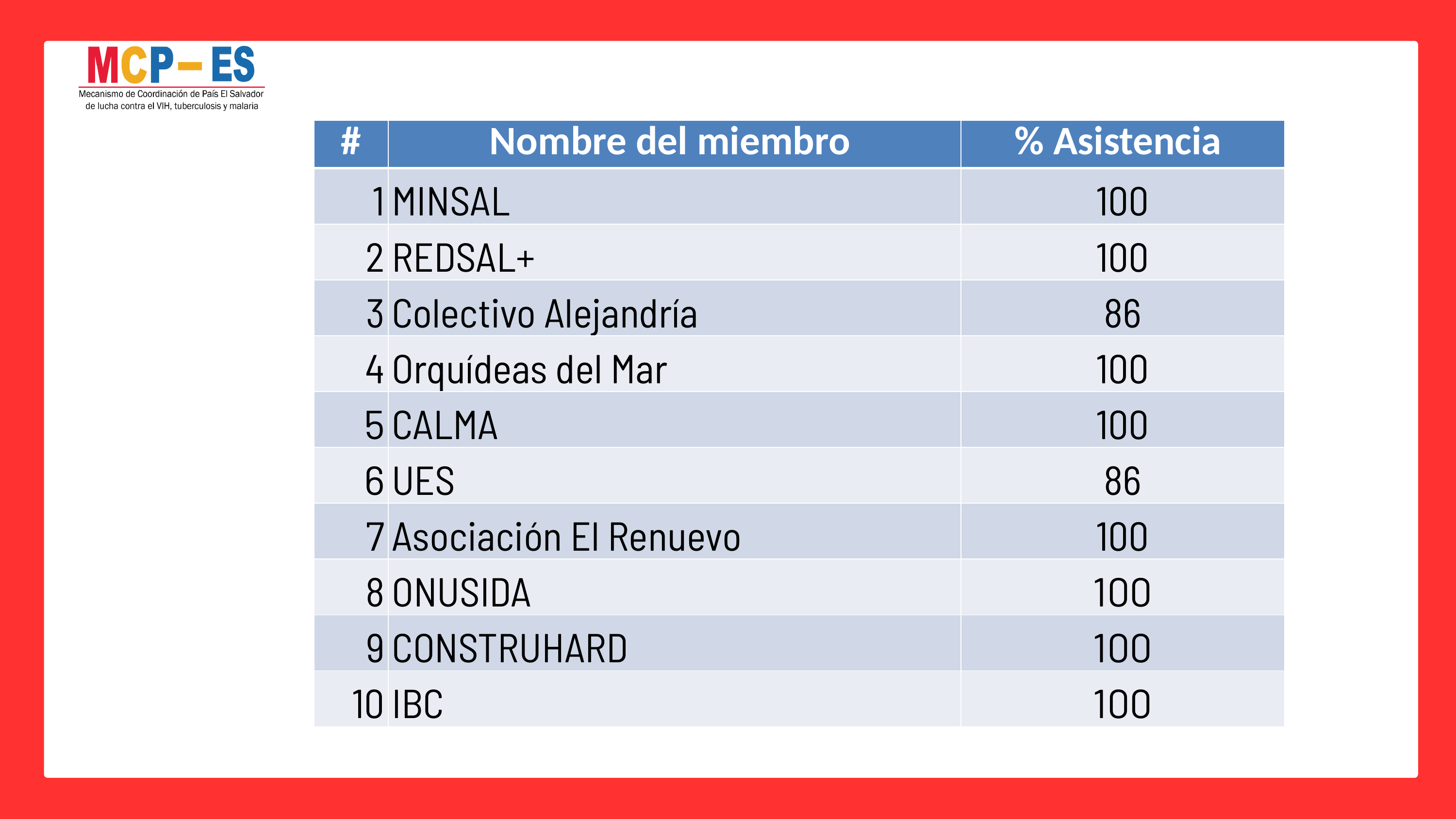

| # | Nombre del miembro | % Asistencia |
| --- | --- | --- |
| 1 | MINSAL | 100 |
| 2 | REDSAL+ | 100 |
| 3 | Colectivo Alejandría | 86 |
| 4 | Orquídeas del Mar | 100 |
| 5 | CALMA | 100 |
| 6 | UES | 86 |
| 7 | Asociación El Renuevo | 100 |
| 8 | ONUSIDA | 100 |
| 9 | CONSTRUHARD | 100 |
| 10 | IBC | 100 |